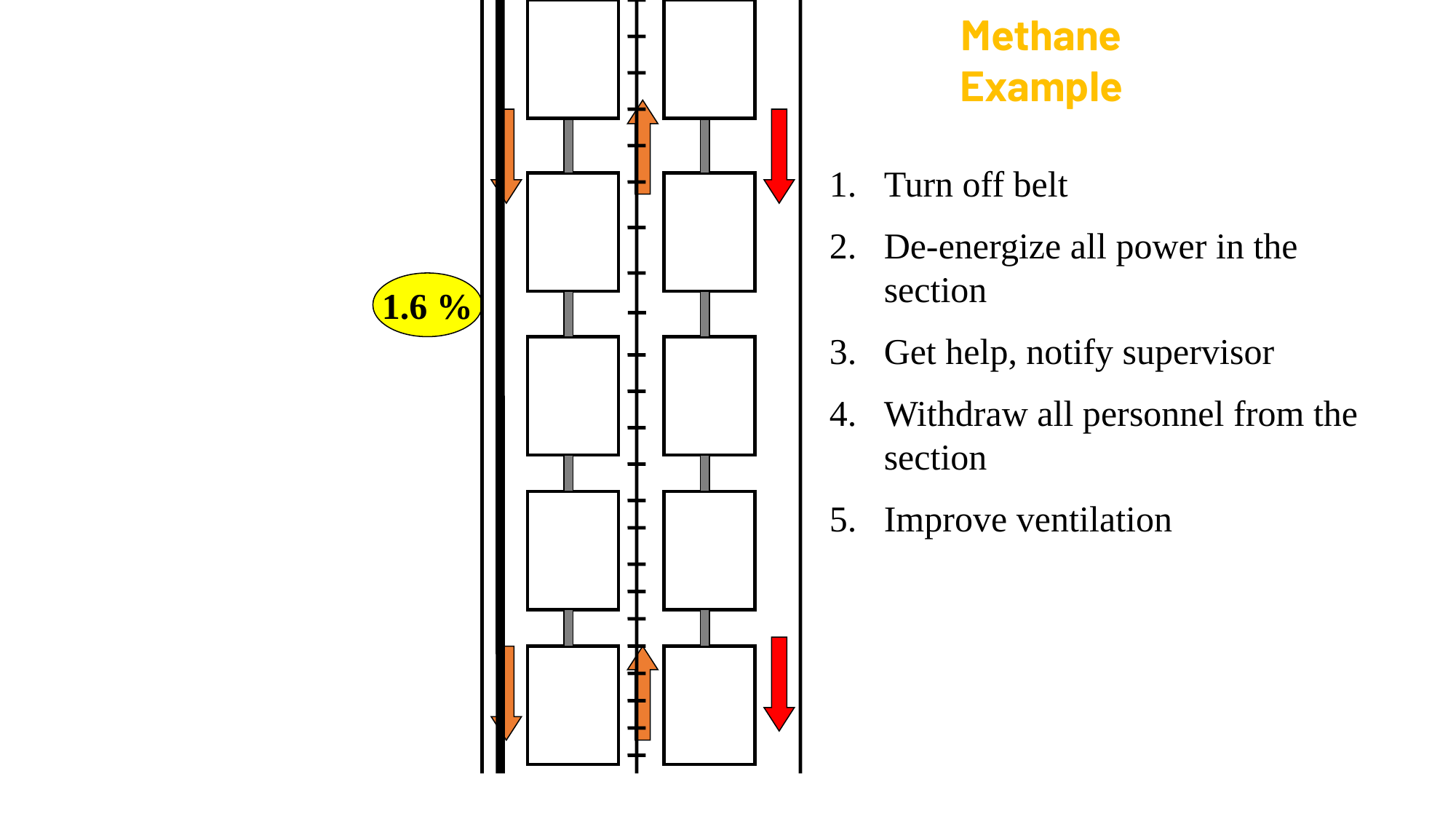

Methane Example

Turn off belt
De-energize all power in the section
Get help, notify supervisor
Withdraw all personnel from the section
Improve ventilation

1.6 %